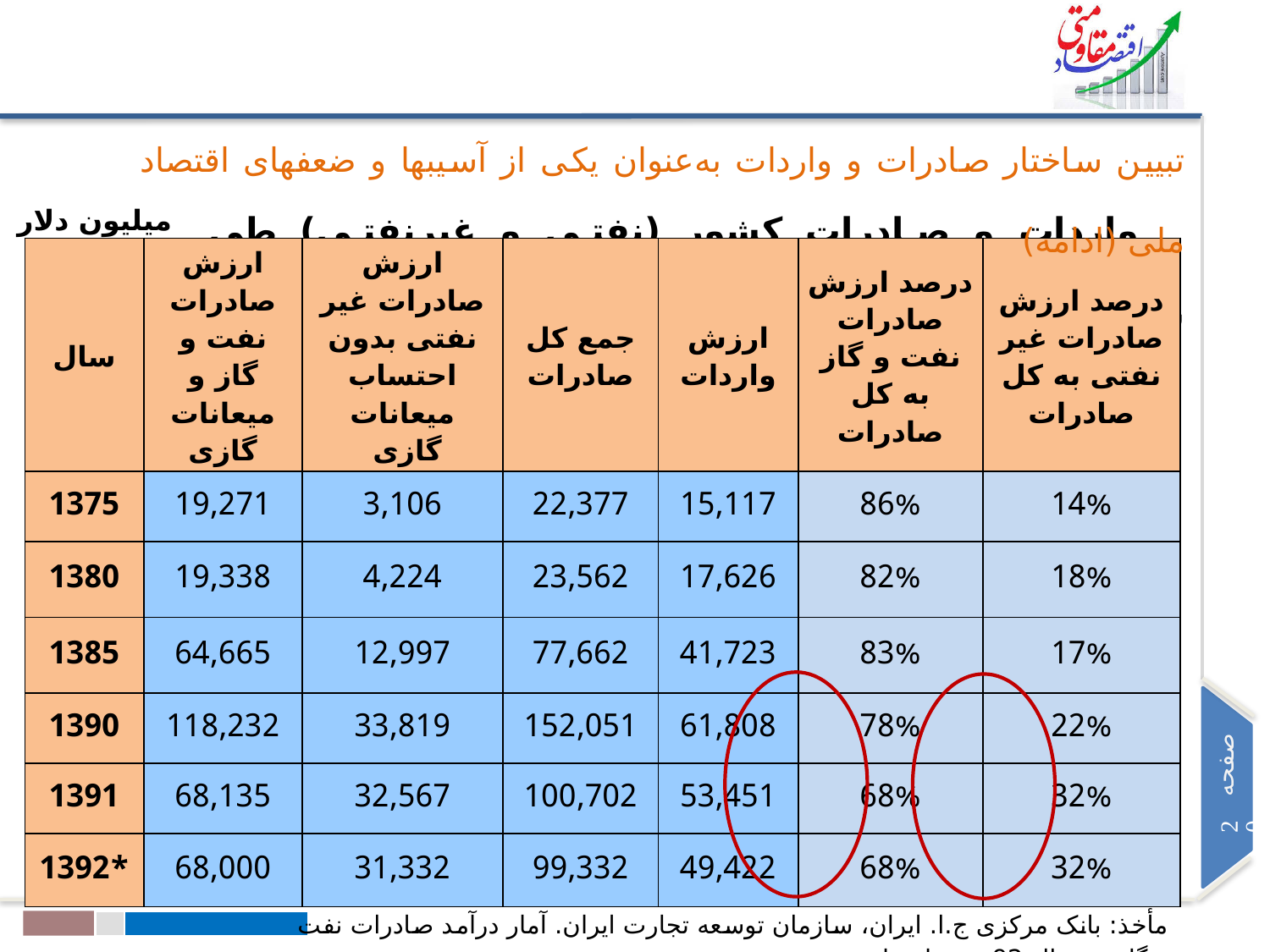

تبیین ساختار صادرات و واردات به‌عنوان یکی از آسیب‏ها و ضعف‏های اقتصاد ملی (ادامه)
  واردات و صادرات کشور (نفتی و غیرنفتی) طی سال‌های 1375 الی 1392
میلیون دلار
| سال | ارزش صادرات نفت و گاز و میعانات گازی | ارزش صادرات غیر نفتی بدون احتساب میعانات گازی | جمع کل صادرات | ارزش واردات | درصد ارزش صادرات نفت و گاز به کل صادرات | درصد ارزش صادرات غیر نفتی به کل صادرات |
| --- | --- | --- | --- | --- | --- | --- |
| 1375 | 19,271 | 3,106 | 22,377 | 15,117 | 86% | 14% |
| 1380 | 19,338 | 4,224 | 23,562 | 17,626 | 82% | 18% |
| 1385 | 64,665 | 12,997 | 77,662 | 41,723 | 83% | 17% |
| 1390 | 118,232 | 33,819 | 152,051 | 61,808 | 78% | 22% |
| 1391 | 68,135 | 32,567 | 100,702 | 53,451 | 68% | 32% |
| \*1392 | 68,000 | 31,332 | 99,332 | 49,422 | 68% | 32% |

مأخذ: بانک مرکزی ج.ا. ایران، سازمان توسعه تجارت ایران. آمار درآمد صادرات نفت و گاز در سال 92 مقدماتی است.